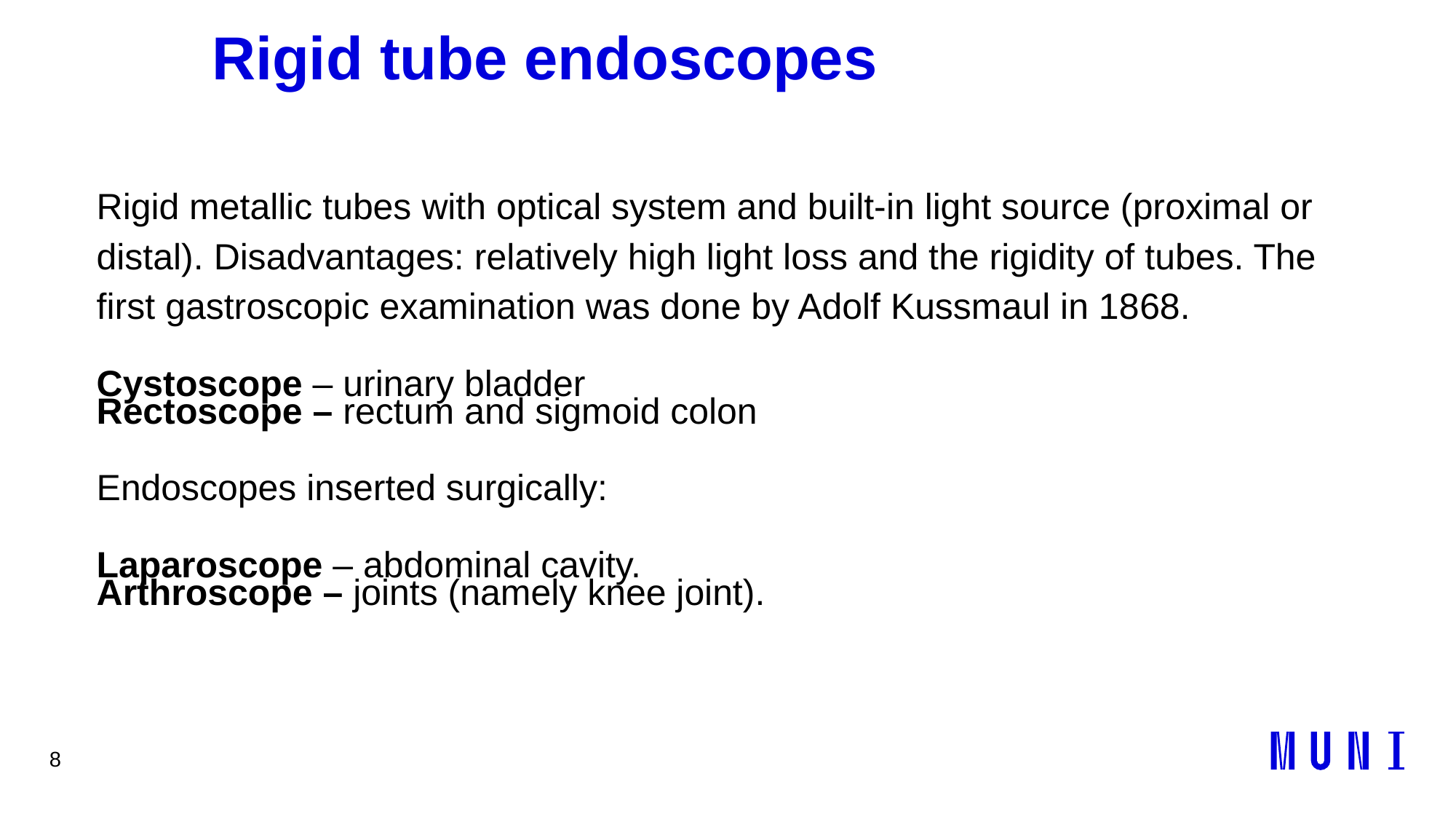

8
# Rigid tube endoscopes
Rigid metallic tubes with optical system and built-in light source (proximal or distal). Disadvantages: relatively high light loss and the rigidity of tubes. The first gastroscopic examination was done by Adolf Kussmaul in 1868.

Cystoscope – urinary bladder
Rectoscope – rectum and sigmoid colon

Endoscopes inserted surgically:

Laparoscope – abdominal cavity.
Arthroscope – joints (namely knee joint).